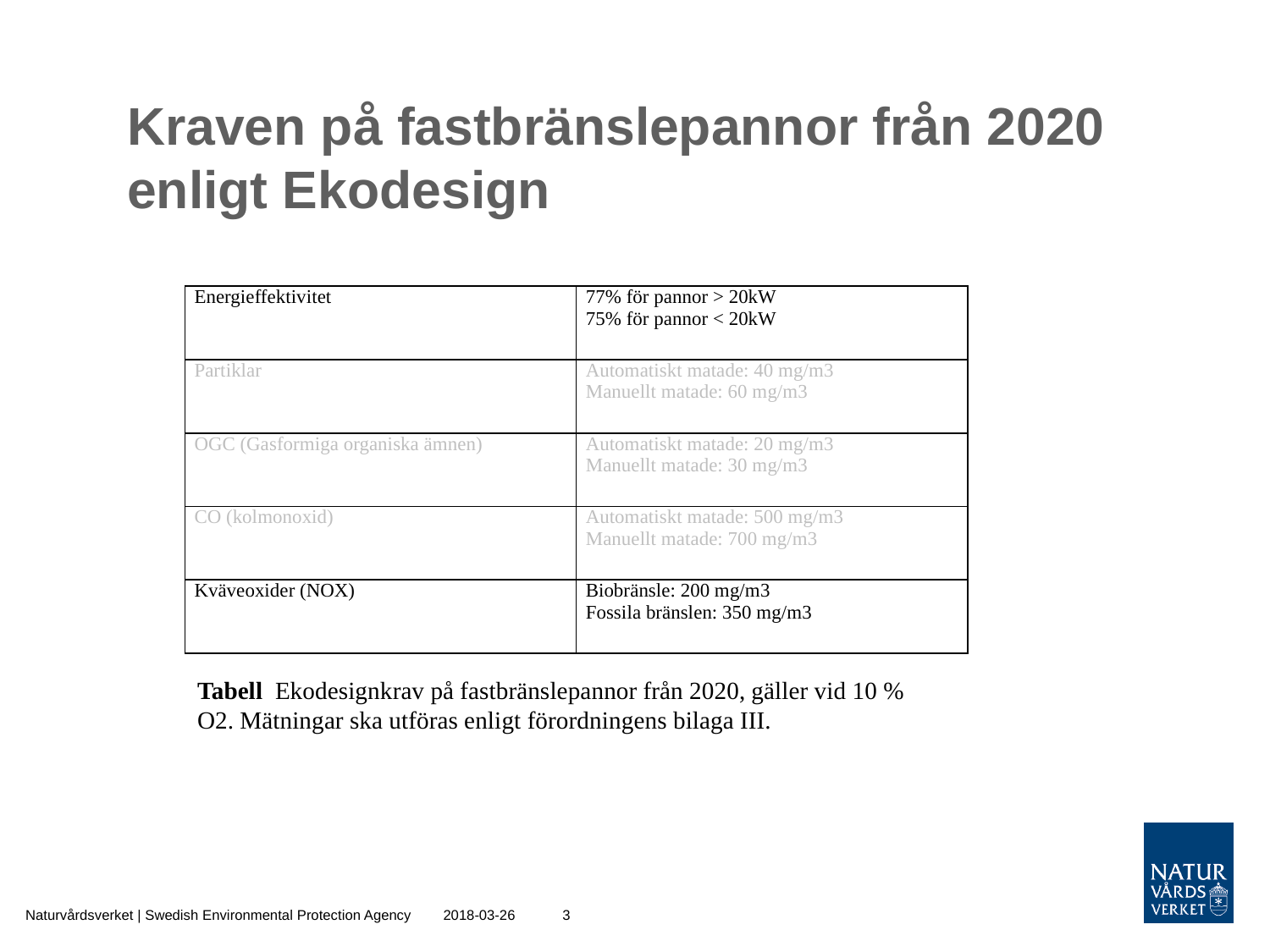

# Kraven på fastbränslepannor från 2020 enligt Ekodesign
| Energieffektivitet | 77% för pannor > 20kW 75% för pannor < 20kW |
| --- | --- |
| Partiklar | Automatiskt matade: 40 mg/m3 Manuellt matade: 60 mg/m3 |
| OGC (Gasformiga organiska ämnen) | Automatiskt matade: 20 mg/m3 Manuellt matade: 30 mg/m3 |
| CO (kolmonoxid) | Automatiskt matade: 500 mg/m3 Manuellt matade: 700 mg/m3 |
| Kväveoxider (NOX) | Biobränsle: 200 mg/m3 Fossila bränslen: 350 mg/m3 |
Tabell  Ekodesignkrav på fastbränslepannor från 2020, gäller vid 10 % O2. Mätningar ska utföras enligt förordningens bilaga III.
Naturvårdsverket | Swedish Environmental Protection Agency
2018-03-26
3